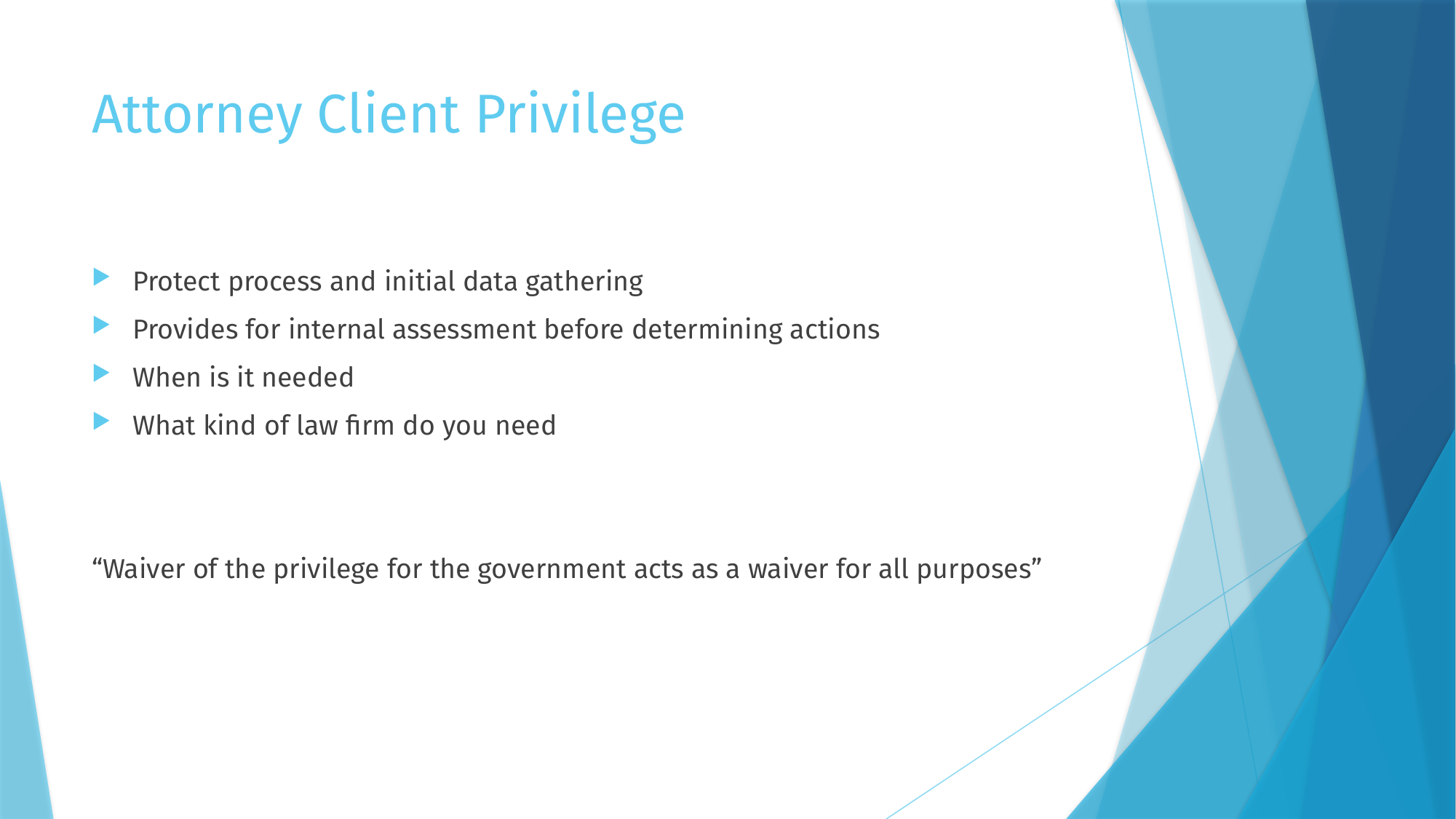

# Attorney Client Privilege
Protect process and initial data gathering
Provides for internal assessment before determining actions
When is it needed
What kind of law firm do you need

“Waiver of the privilege for the government acts as a waiver for all purposes”